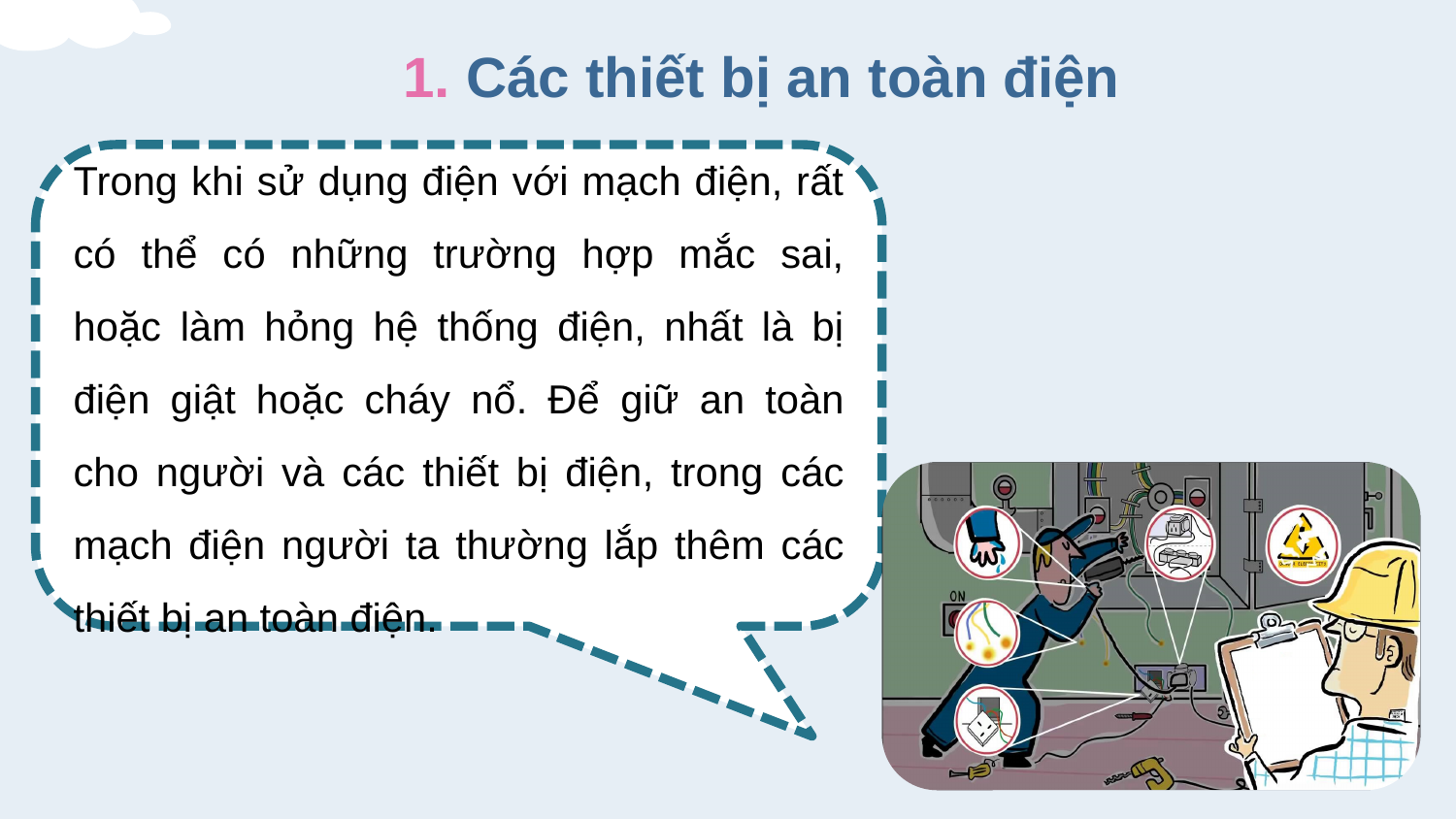

1. Các thiết bị an toàn điện
Trong khi sử dụng điện với mạch điện, rất có thể có những trường hợp mắc sai, hoặc làm hỏng hệ thống điện, nhất là bị điện giật hoặc cháy nổ. Để giữ an toàn cho người và các thiết bị điện, trong các mạch điện người ta thường lắp thêm các thiết bị an toàn điện.